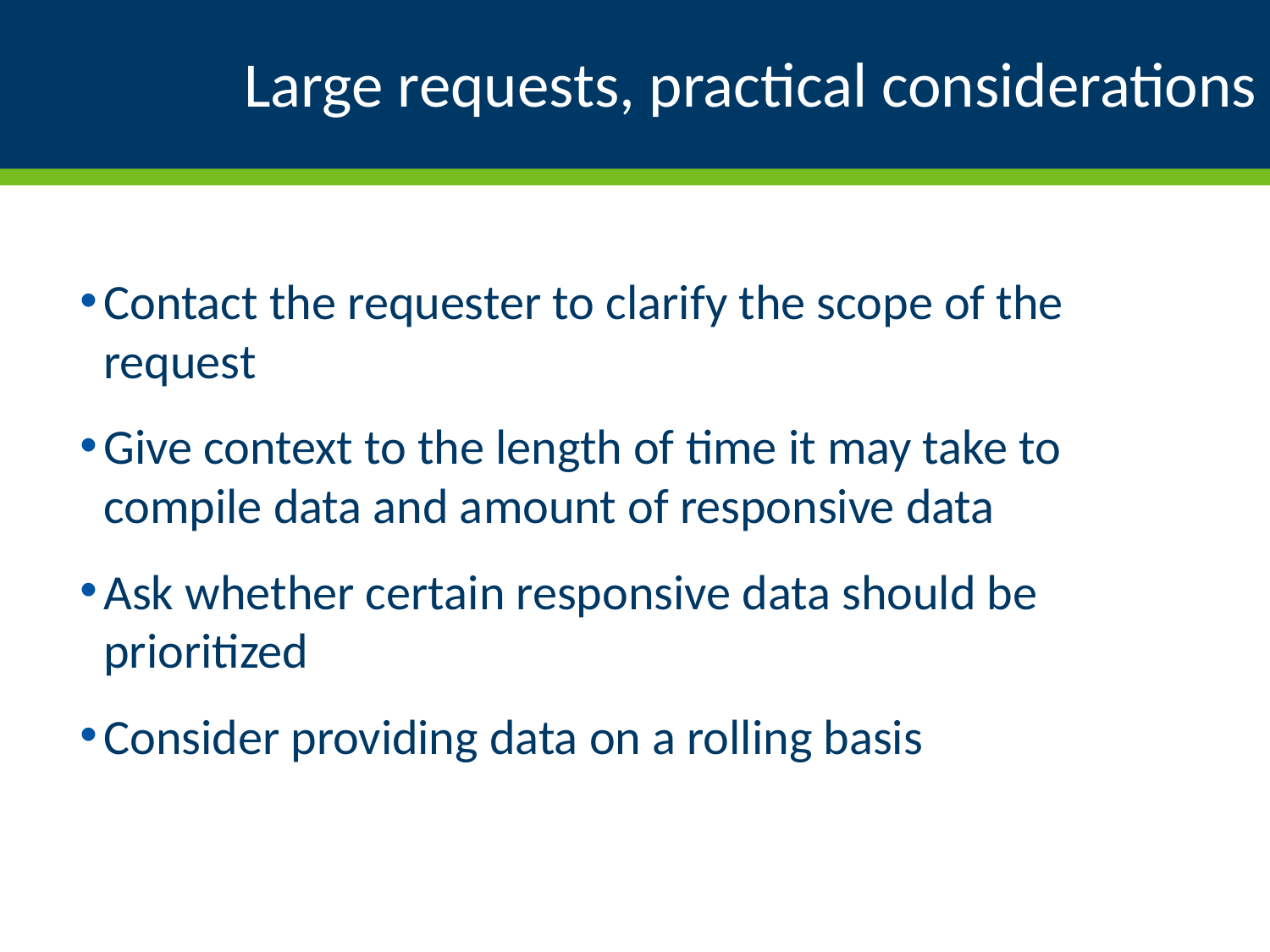

# Large requests, practical considerations
Contact the requester to clarify the scope of the request
Give context to the length of time it may take to compile data and amount of responsive data
Ask whether certain responsive data should be prioritized
Consider providing data on a rolling basis